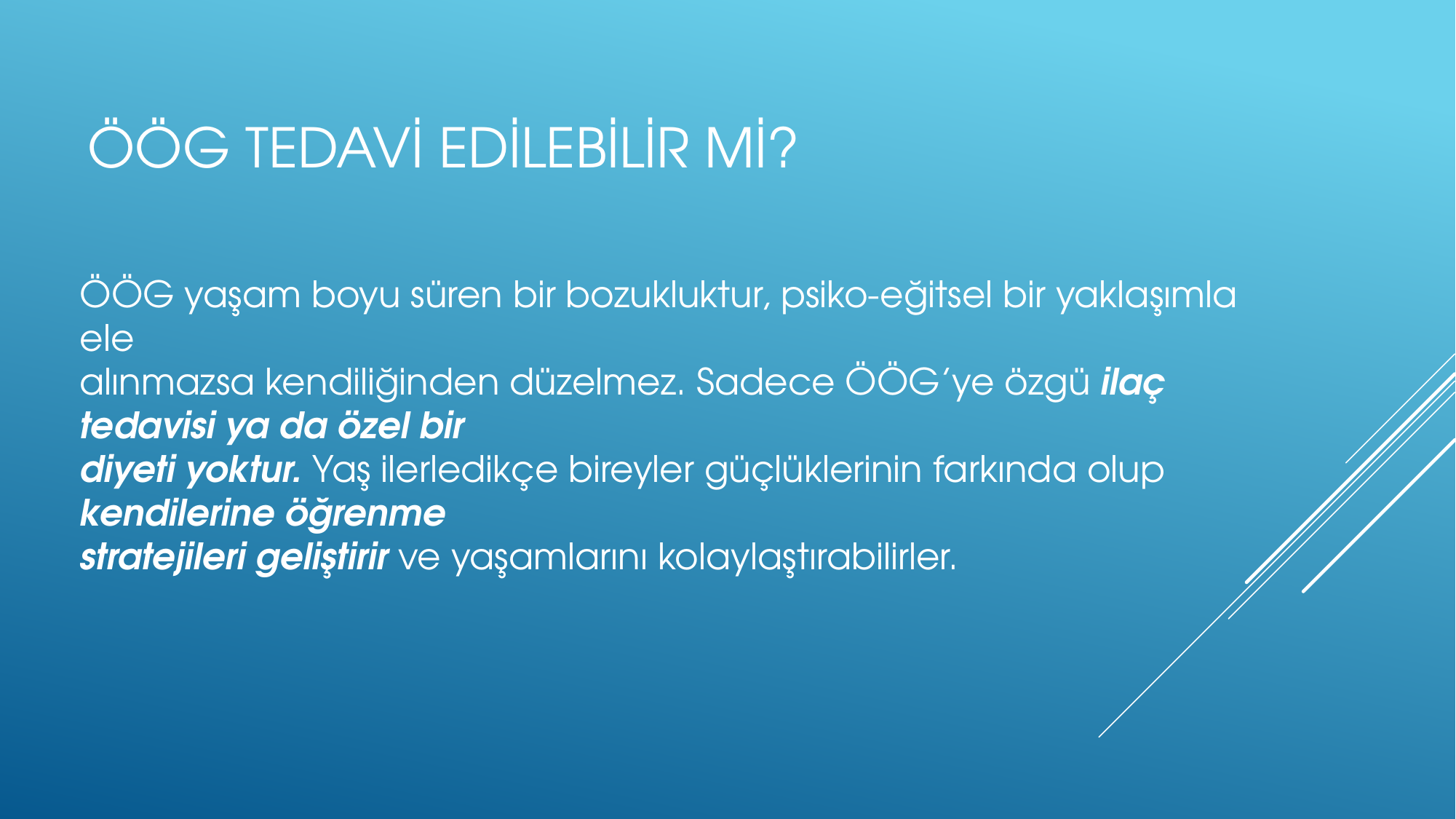

# ÖÖG TEDAVİ EDİLEBİLİR Mİ?
ÖÖG yaşam boyu süren bir bozukluktur, psiko-eğitsel bir yaklaşımla ele
alınmazsa kendiliğinden düzelmez. Sadece ÖÖG’ye özgü ilaç tedavisi ya da özel bir
diyeti yoktur. Yaş ilerledikçe bireyler güçlüklerinin farkında olup kendilerine öğrenme
stratejileri geliştirir ve yaşamlarını kolaylaştırabilirler.